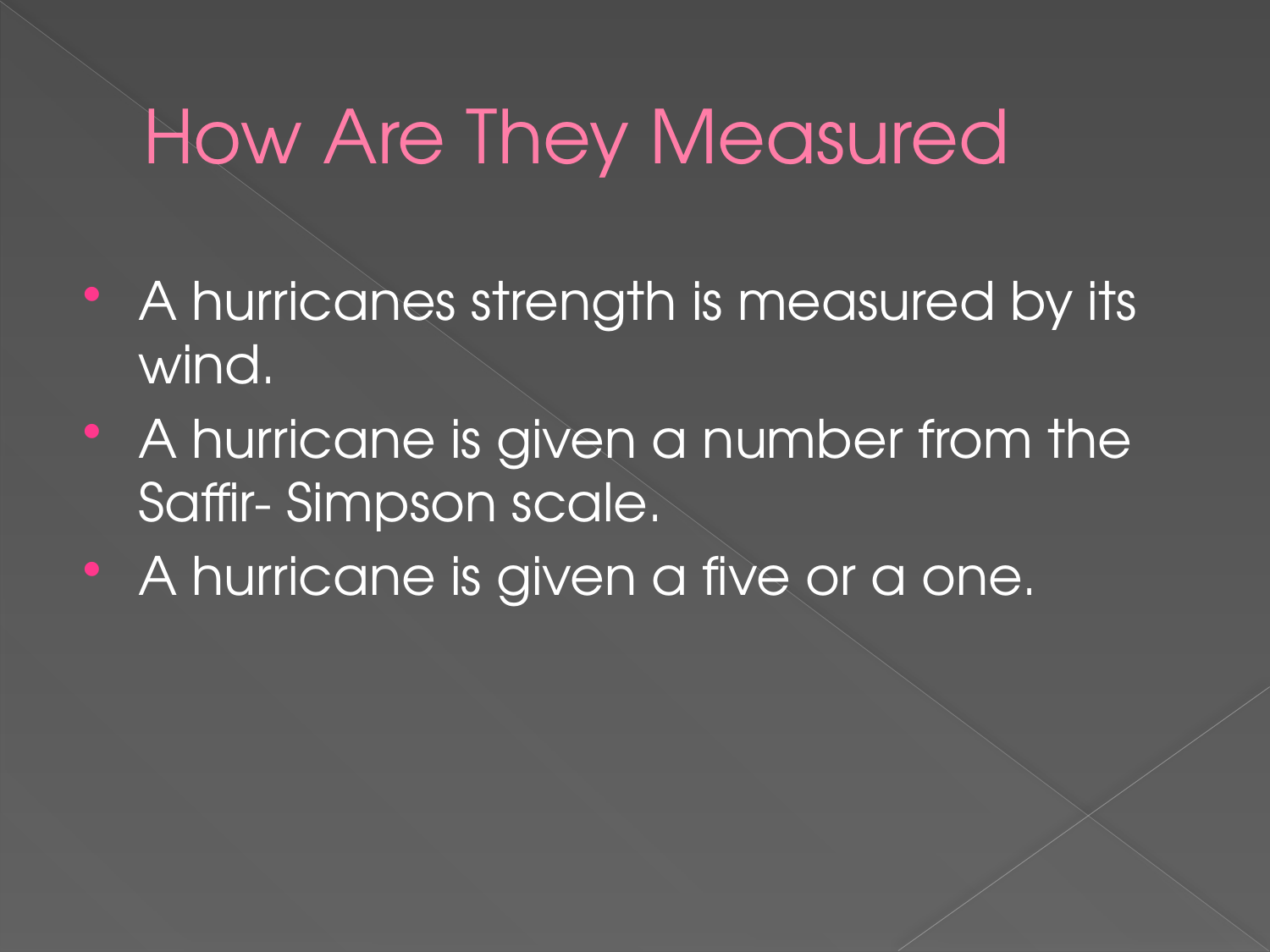

# How Are They Measured
A hurricanes strength is measured by its wind.
A hurricane is given a number from the Saffir- Simpson scale.
A hurricane is given a five or a one.